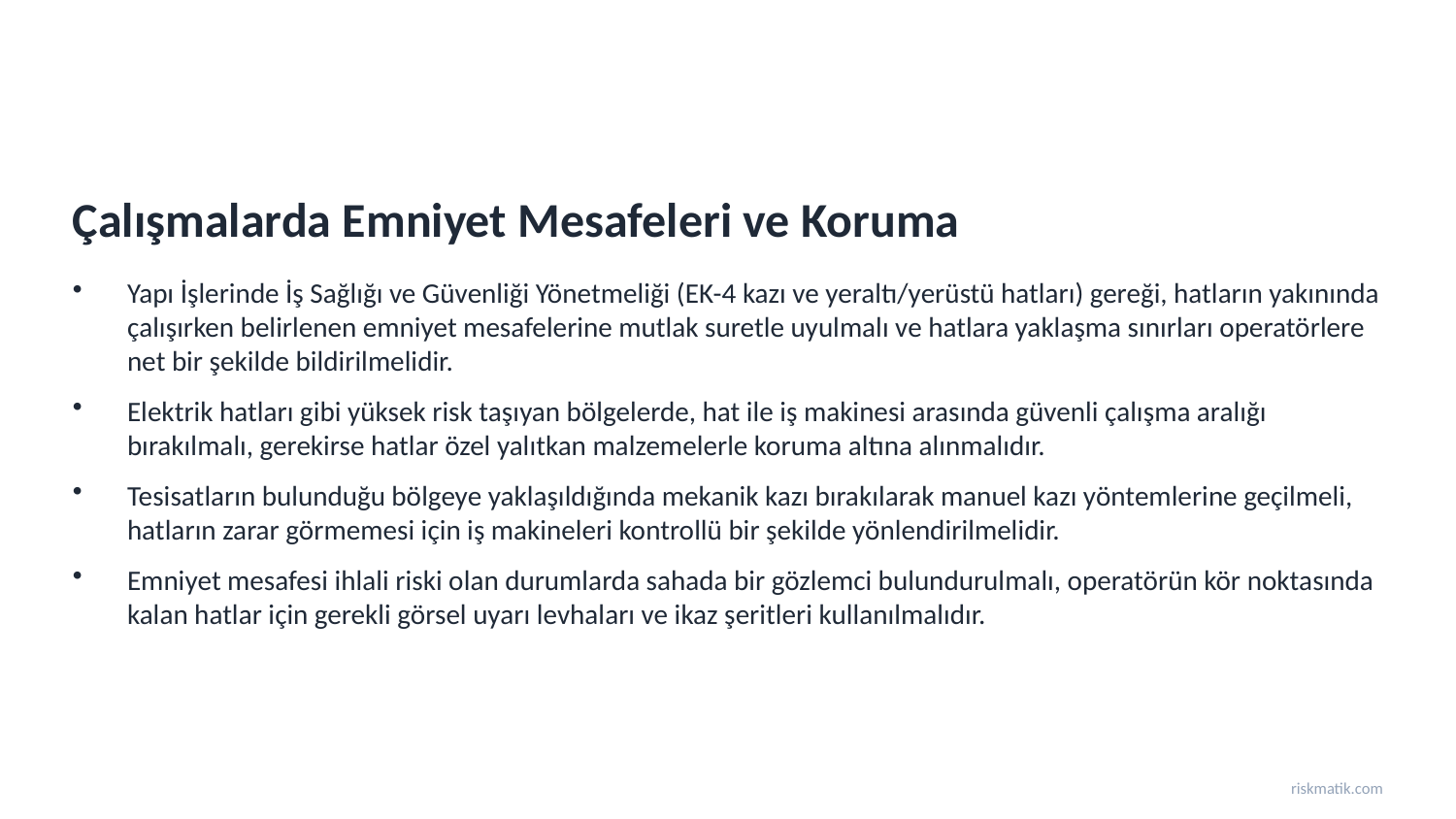

Çalışmalarda Emniyet Mesafeleri ve Koruma
Yapı İşlerinde İş Sağlığı ve Güvenliği Yönetmeliği (EK-4 kazı ve yeraltı/yerüstü hatları) gereği, hatların yakınında çalışırken belirlenen emniyet mesafelerine mutlak suretle uyulmalı ve hatlara yaklaşma sınırları operatörlere net bir şekilde bildirilmelidir.
Elektrik hatları gibi yüksek risk taşıyan bölgelerde, hat ile iş makinesi arasında güvenli çalışma aralığı bırakılmalı, gerekirse hatlar özel yalıtkan malzemelerle koruma altına alınmalıdır.
Tesisatların bulunduğu bölgeye yaklaşıldığında mekanik kazı bırakılarak manuel kazı yöntemlerine geçilmeli, hatların zarar görmemesi için iş makineleri kontrollü bir şekilde yönlendirilmelidir.
Emniyet mesafesi ihlali riski olan durumlarda sahada bir gözlemci bulundurulmalı, operatörün kör noktasında kalan hatlar için gerekli görsel uyarı levhaları ve ikaz şeritleri kullanılmalıdır.
riskmatik.com